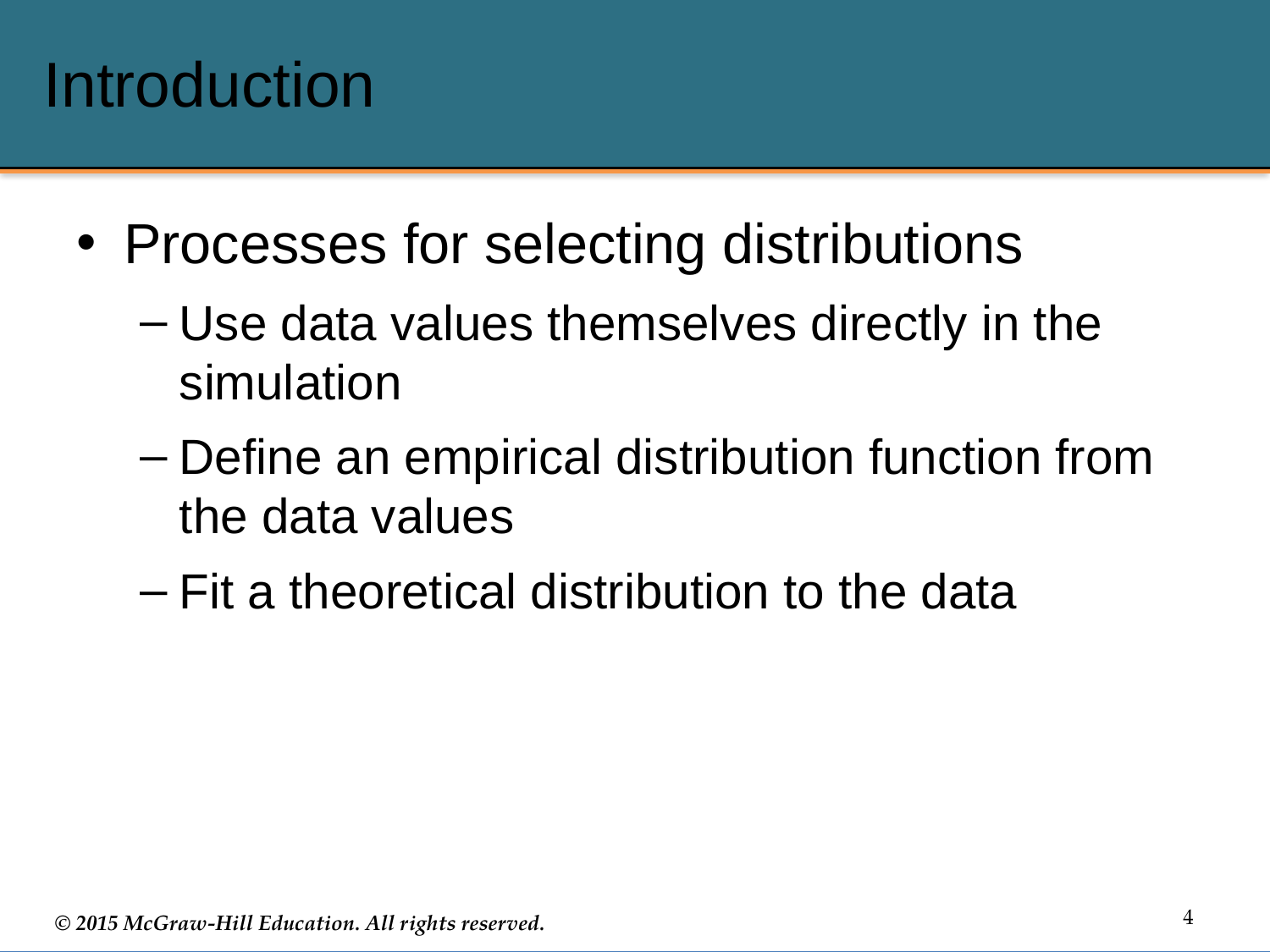

# Introduction
Processes for selecting distributions
Use data values themselves directly in the simulation
Define an empirical distribution function from the data values
Fit a theoretical distribution to the data

4